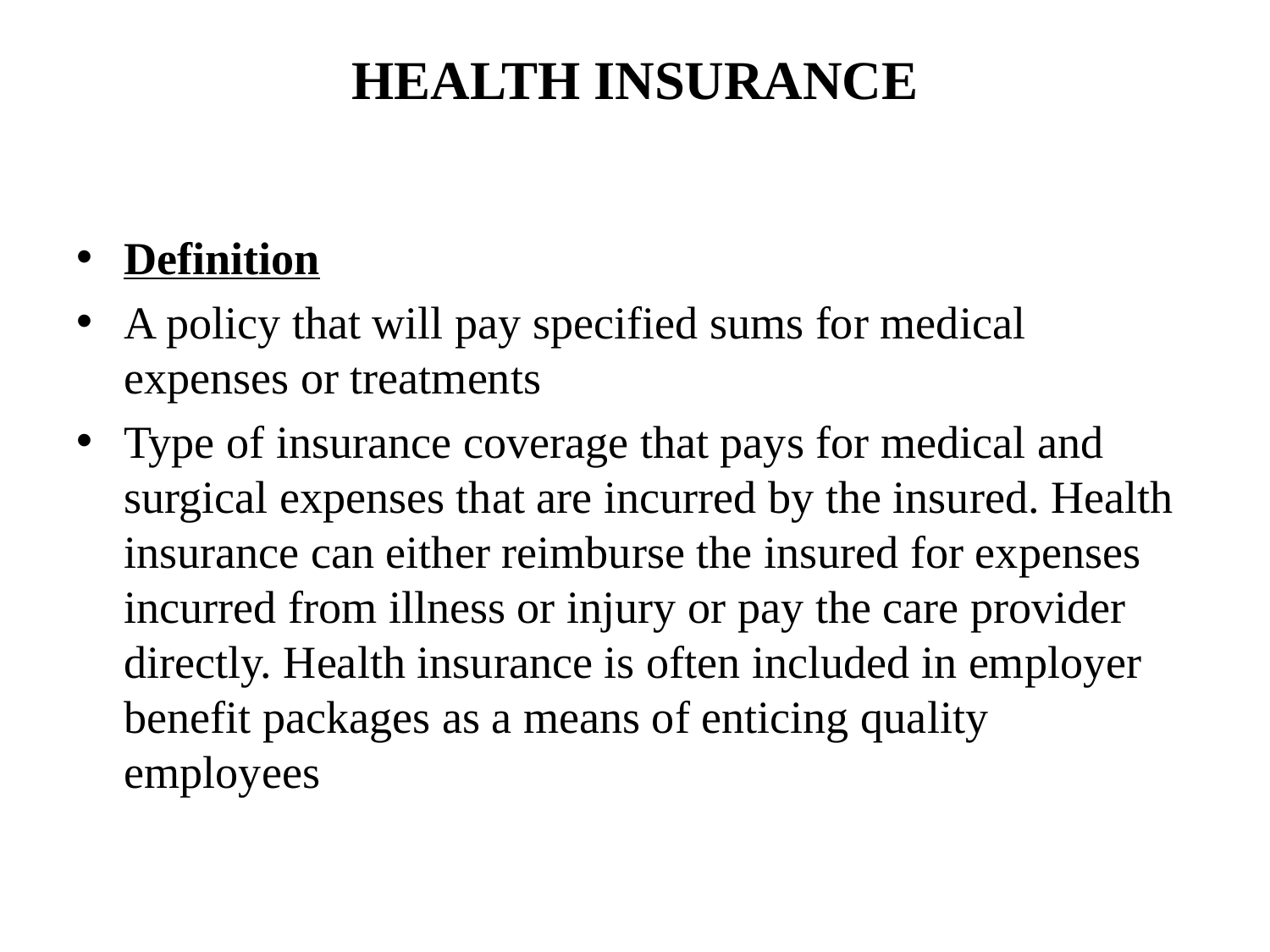

# HEALTH INSURANCE
Definition
A policy that will pay specified sums for medical expenses or treatments
Type of insurance coverage that pays for medical and surgical expenses that are incurred by the insured. Health insurance can either reimburse the insured for expenses incurred from illness or injury or pay the care provider directly. Health insurance is often included in employer benefit packages as a means of enticing quality employees